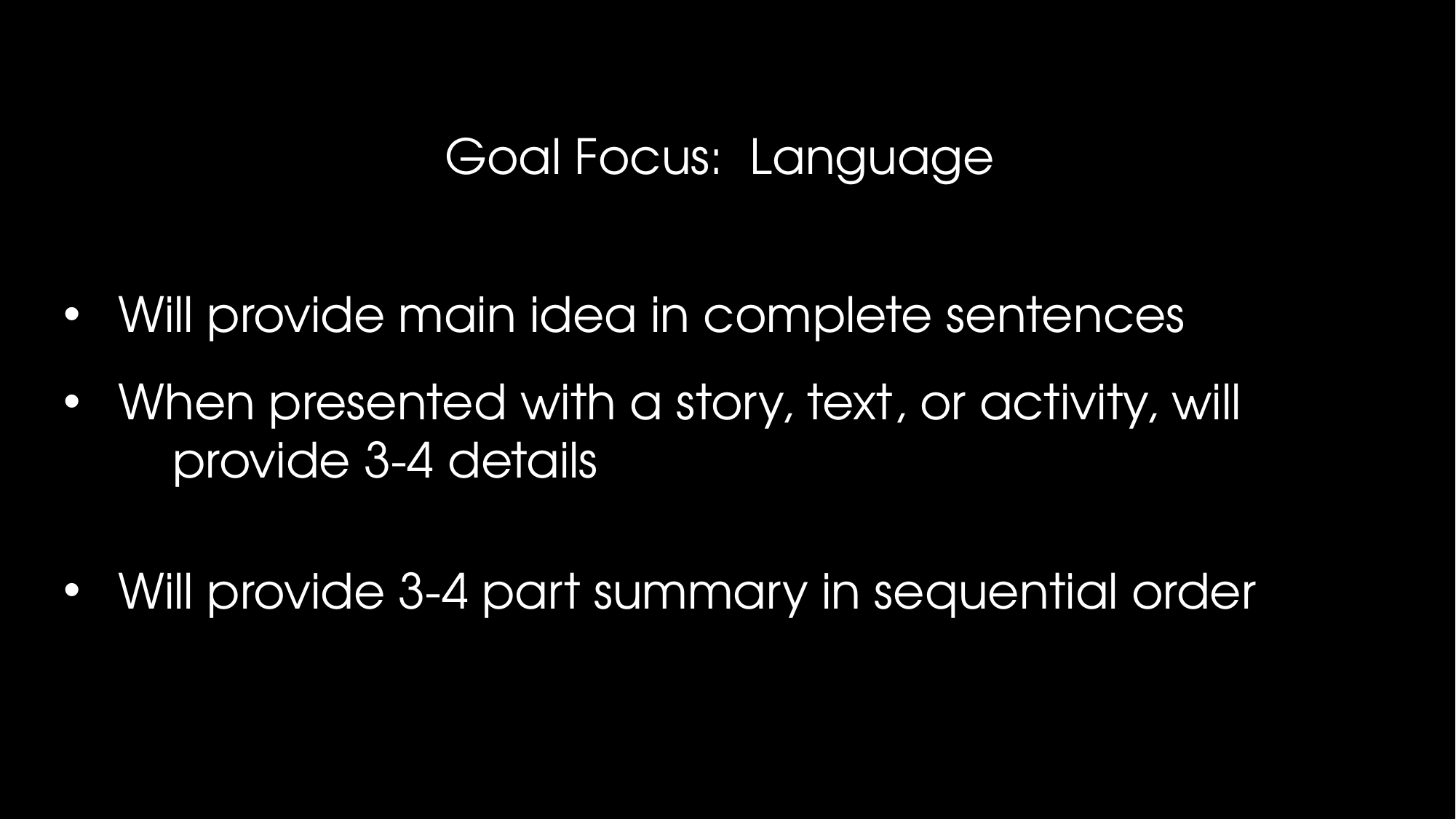

Goal Focus:  Language

Will provide main idea in complete sentences

When presented with a story, text, or activity, will
	provide 3-4 details

Will provide 3-4 part summary in sequential order